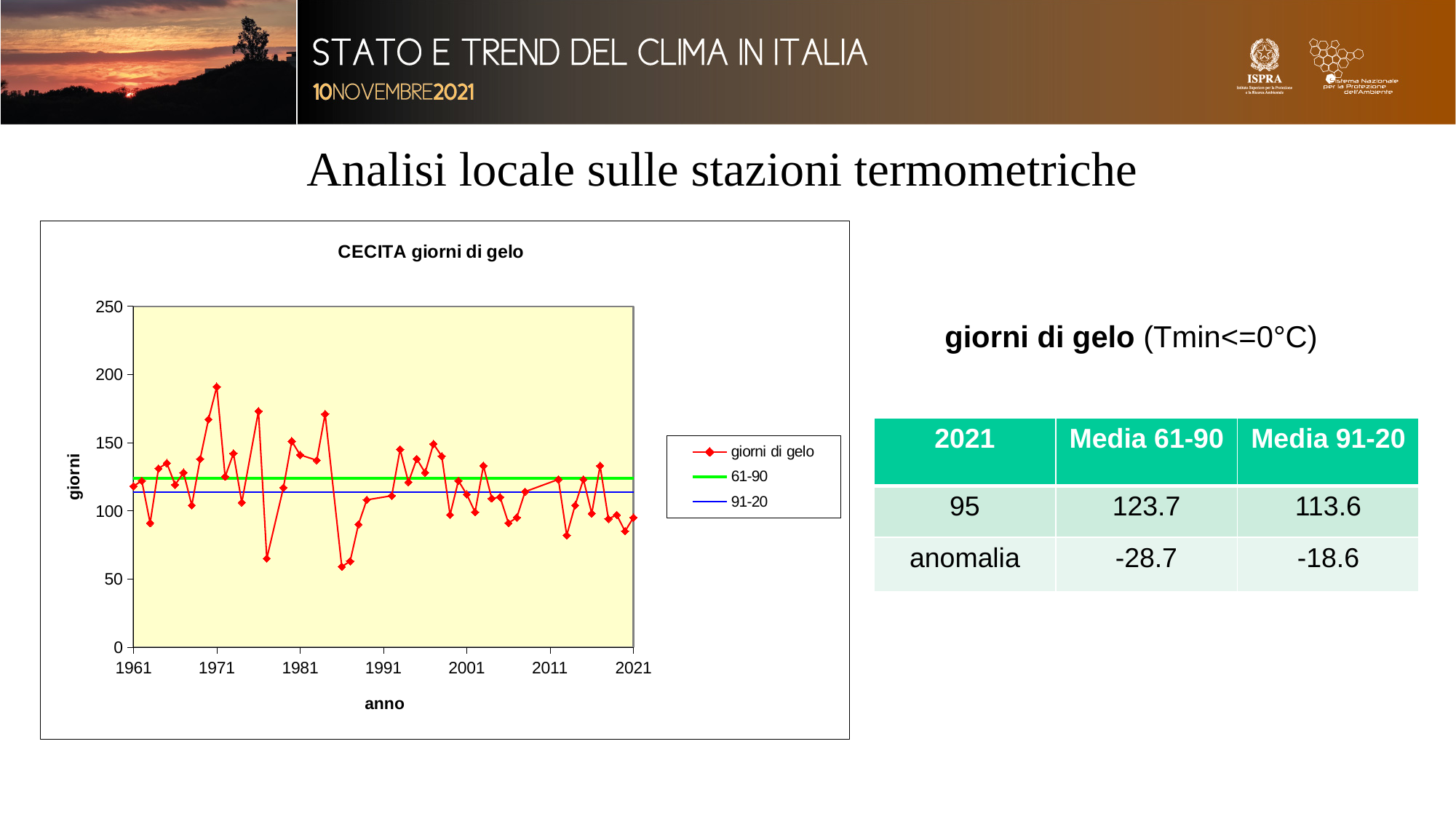

Analisi locale sulle stazioni termometriche

### Chart: CECITA giorni di gelo

| Category | giorni di gelo | 61-90 | 91-20 |
|---|---|---|---|
giorni di gelo (Tmin<=0°C)
| 2021 | Media 61-90 | Media 91-20 |
| --- | --- | --- |
| 95 | 123.7 | 113.6 |
| anomalia | -28.7 | -18.6 |